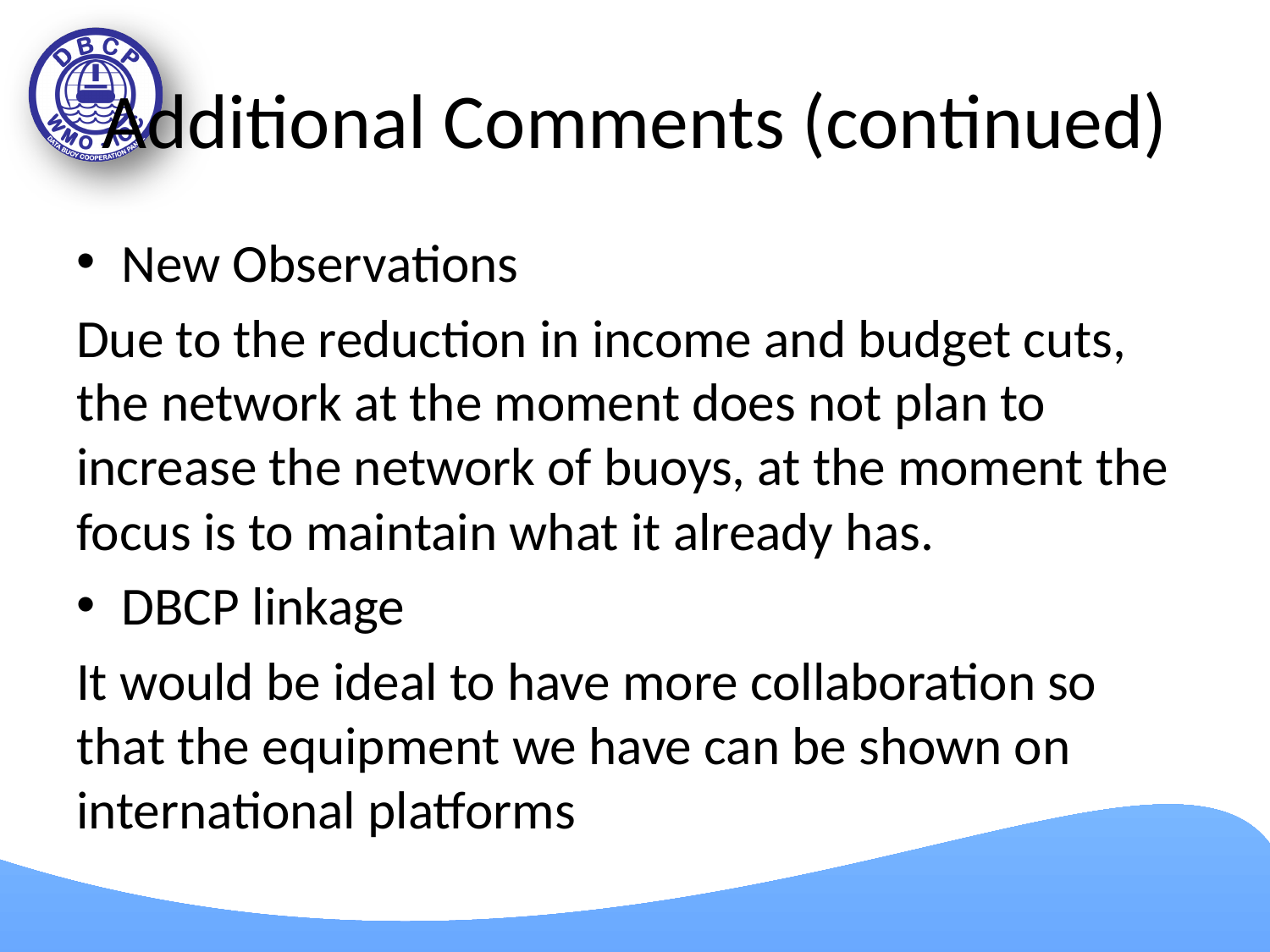

# Additional Comments (continued)
New Observations
Due to the reduction in income and budget cuts, the network at the moment does not plan to increase the network of buoys, at the moment the focus is to maintain what it already has.
DBCP linkage
It would be ideal to have more collaboration so that the equipment we have can be shown on international platforms